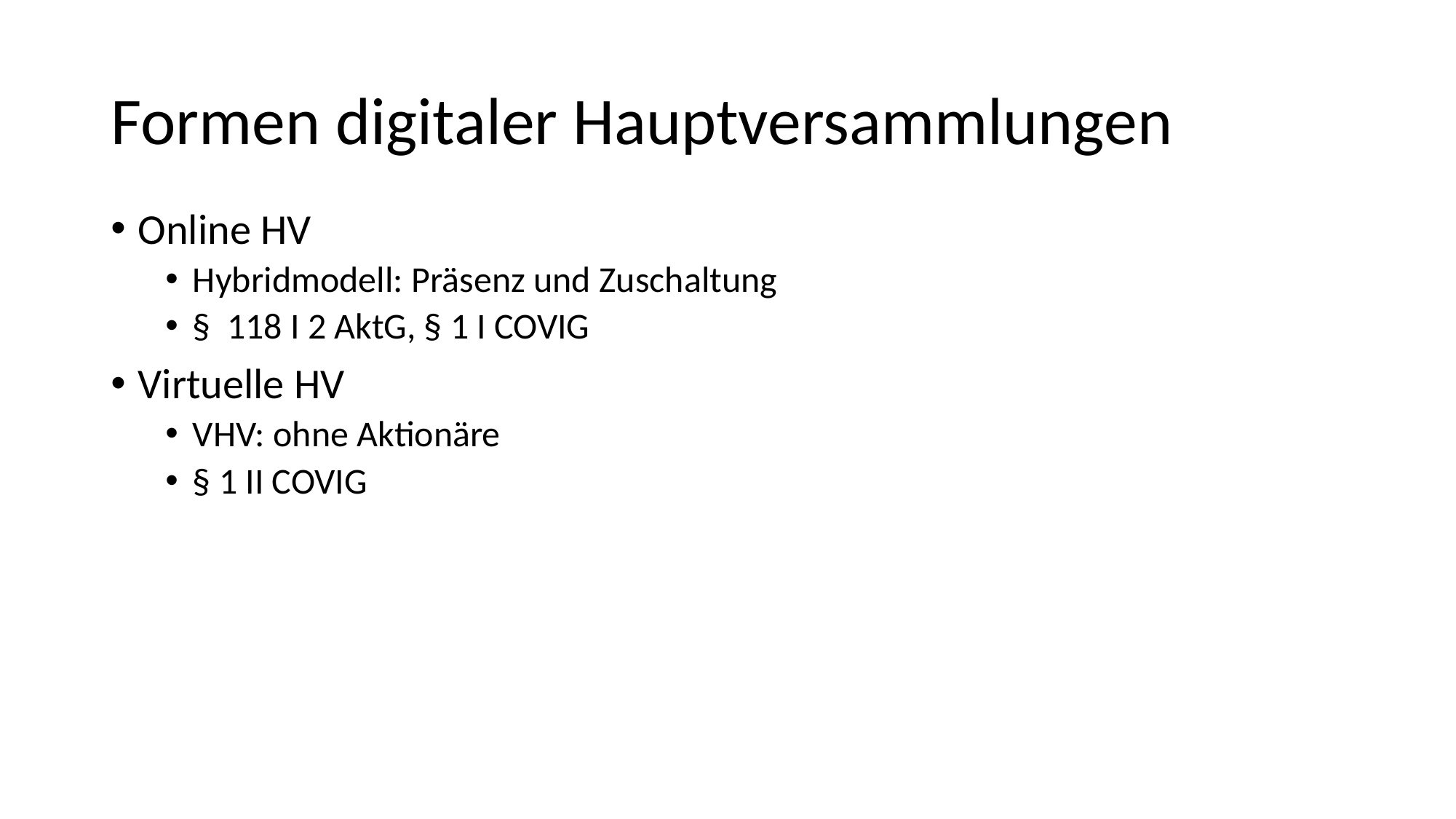

# Formen digitaler Hauptversammlungen
Online HV
Hybridmodell: Präsenz und Zuschaltung
§  118 I 2 AktG, § 1 I COVIG
Virtuelle HV
VHV: ohne Aktionäre
§ 1 II COVIG